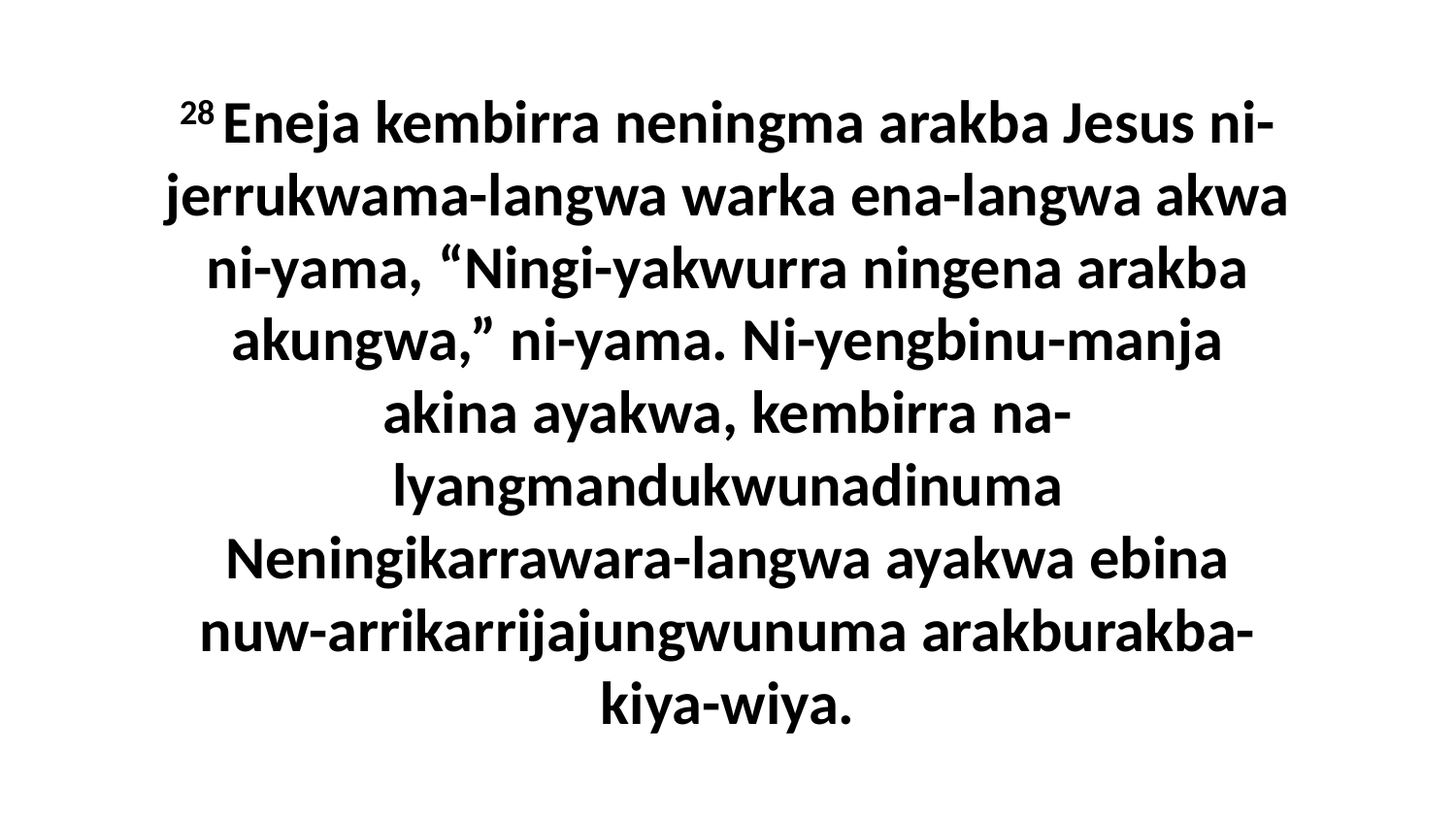

28 Eneja kembirra neningma arakba Jesus ni-jerrukwama-langwa warka ena-langwa akwa ni-yama, “Ningi-yakwurra ningena arakba akungwa,” ni-yama. Ni-yengbinu-manja akina ayakwa, kembirra na-lyangmandukwunadinuma Neningikarrawara-langwa ayakwa ebina nuw-arrikarrijajungwunuma arakburakba-kiya-wiya.